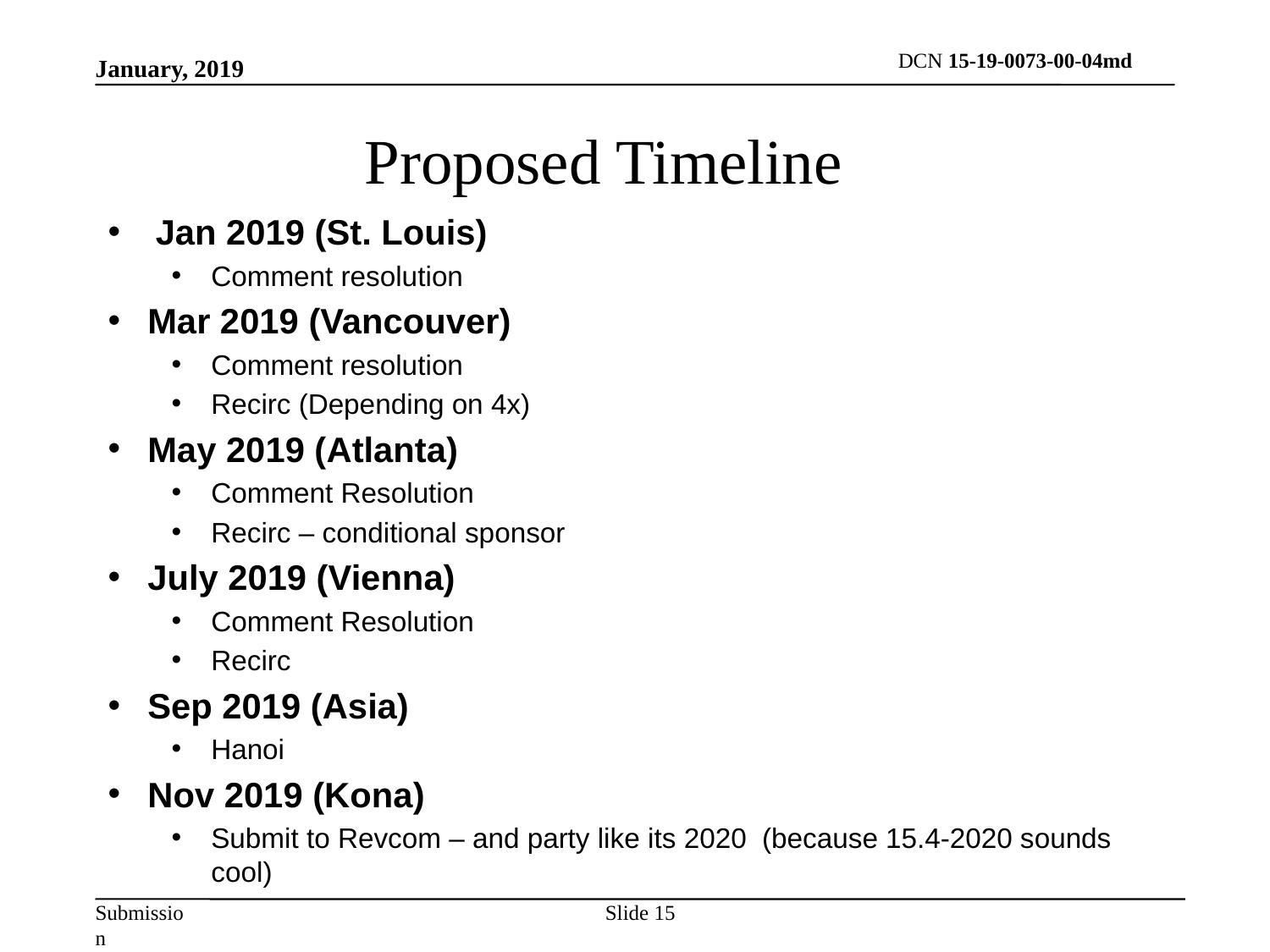

January, 2019
# Proposed Timeline
Jan 2019 (St. Louis)
Comment resolution
Mar 2019 (Vancouver)
Comment resolution
Recirc (Depending on 4x)
May 2019 (Atlanta)
Comment Resolution
Recirc – conditional sponsor
July 2019 (Vienna)
Comment Resolution
Recirc
Sep 2019 (Asia)
Hanoi
Nov 2019 (Kona)
Submit to Revcom – and party like its 2020  (because 15.4-2020 sounds cool)

Slide 15